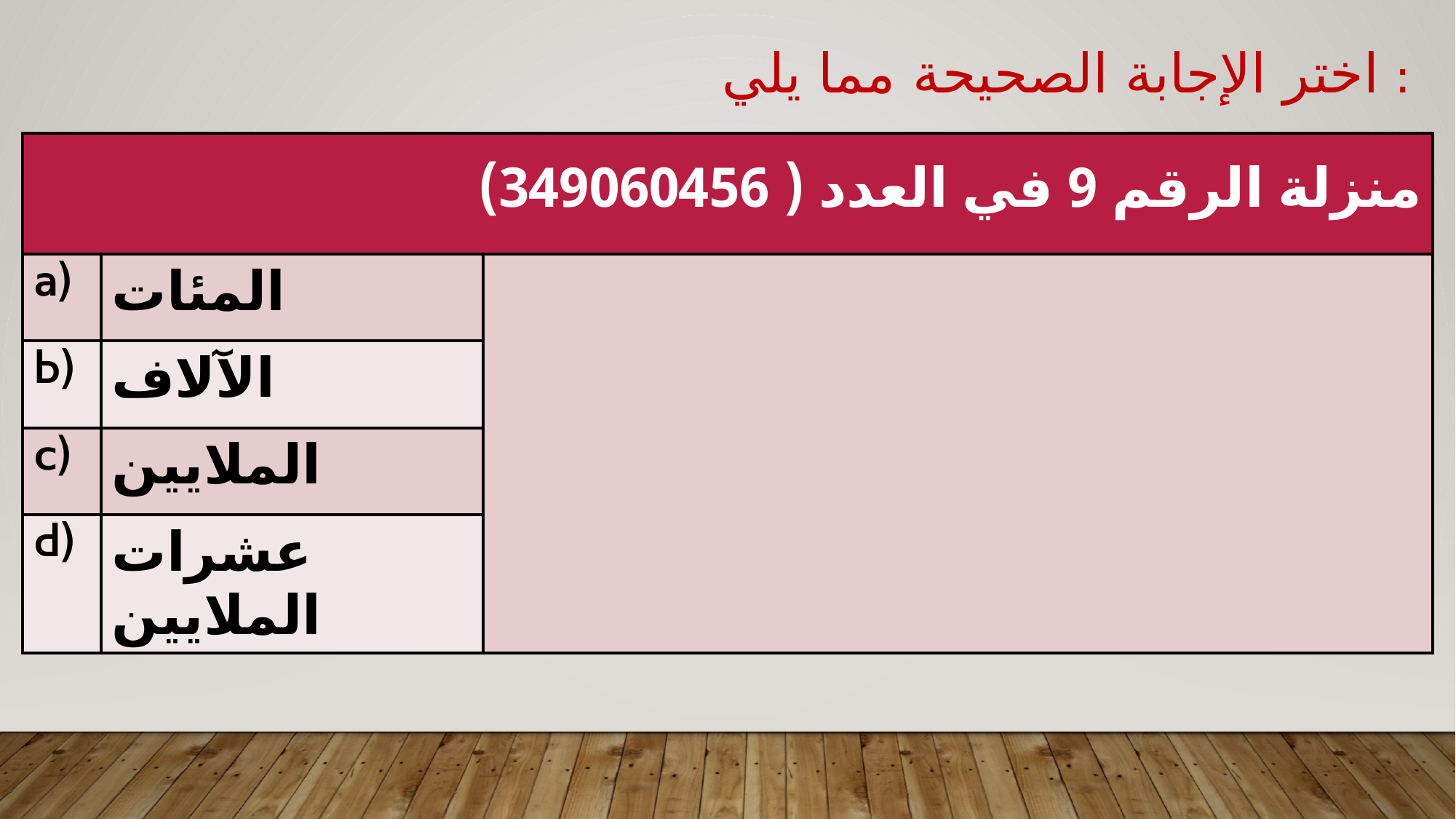

اختر الإجابة الصحيحة مما يلي :
| منزلة الرقم 9 في العدد ( 349060456) |  |  |
| --- | --- | --- |
| a) | المئات |  |
| b) | الآلاف |  |
| c) | الملايين |  |
| d) | عشرات الملايين |  |